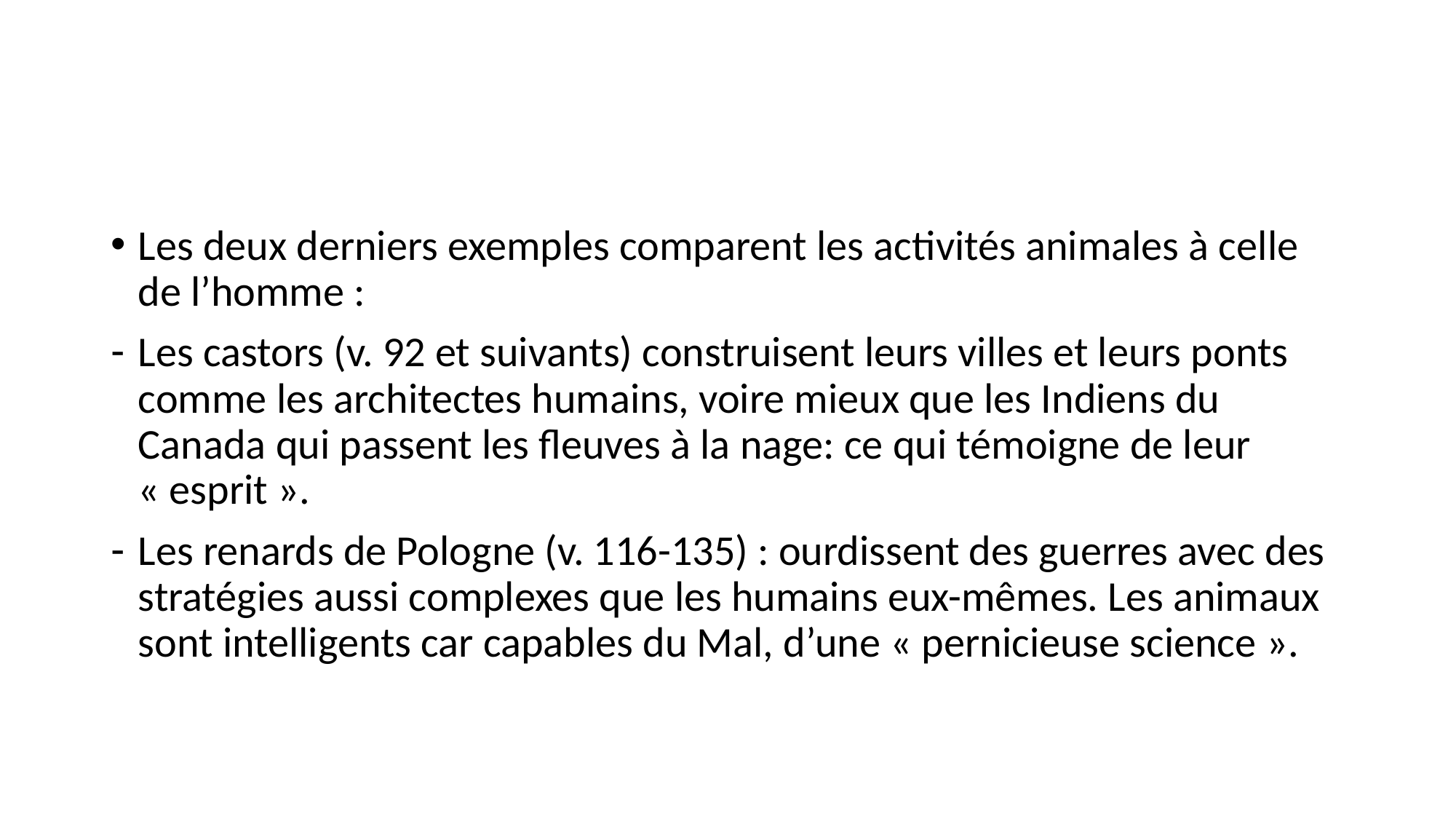

#
Les deux derniers exemples comparent les activités animales à celle de l’homme :
Les castors (v. 92 et suivants) construisent leurs villes et leurs ponts comme les architectes humains, voire mieux que les Indiens du Canada qui passent les fleuves à la nage: ce qui témoigne de leur « esprit ».
Les renards de Pologne (v. 116-135) : ourdissent des guerres avec des stratégies aussi complexes que les humains eux-mêmes. Les animaux sont intelligents car capables du Mal, d’une « pernicieuse science ».